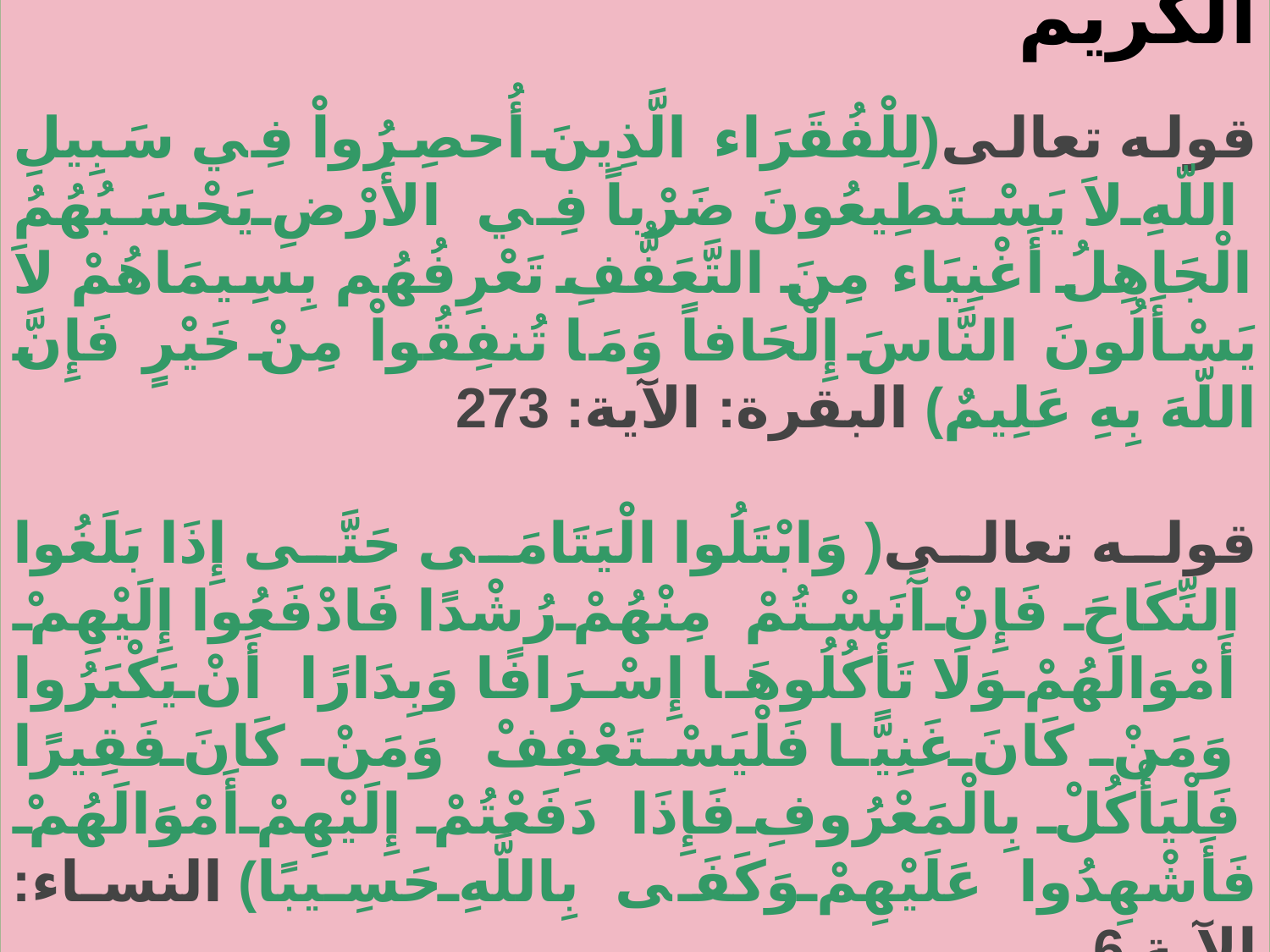

العفة في نصوص القرآن الكريم

قوله تعالى(لِلْفُقَرَاء الَّذِينَ أُحصِرُواْ فِي سَبِيلِ اللّهِ لاَ يَسْتَطِيعُونَ ضَرْباً فِي الأَرْضِ يَحْسَبُهُمُ الْجَاهِلُ أَغْنِيَاء مِنَ التَّعَفُّفِ تَعْرِفُهُم بِسِيمَاهُمْ لاَ يَسْأَلُونَ النَّاسَ إِلْحَافاً وَمَا تُنفِقُواْ مِنْ خَيْرٍ فَإِنَّ اللّهَ بِهِ عَلِيمٌ) البقرة: الآية: 273

قوله تعالى( وَابْتَلُوا الْيَتَامَى حَتَّى إِذَا بَلَغُوا النِّكَاحَ فَإِنْ آَنَسْتُمْ مِنْهُمْ رُشْدًا فَادْفَعُوا إِلَيْهِمْ أَمْوَالَهُمْ وَلَا تَأْكُلُوهَا إِسْرَافًا وَبِدَارًا أَنْ يَكْبَرُوا وَمَنْ كَانَ غَنِيًّا فَلْيَسْتَعْفِفْ وَمَنْ كَانَ فَقِيرًا فَلْيَأْكُلْ بِالْمَعْرُوفِ فَإِذَا دَفَعْتُمْ إِلَيْهِمْ أَمْوَالَهُمْ فَأَشْهِدُوا عَلَيْهِمْ وَكَفَى بِاللَّهِ حَسِيبًا) النساء: الآية 6